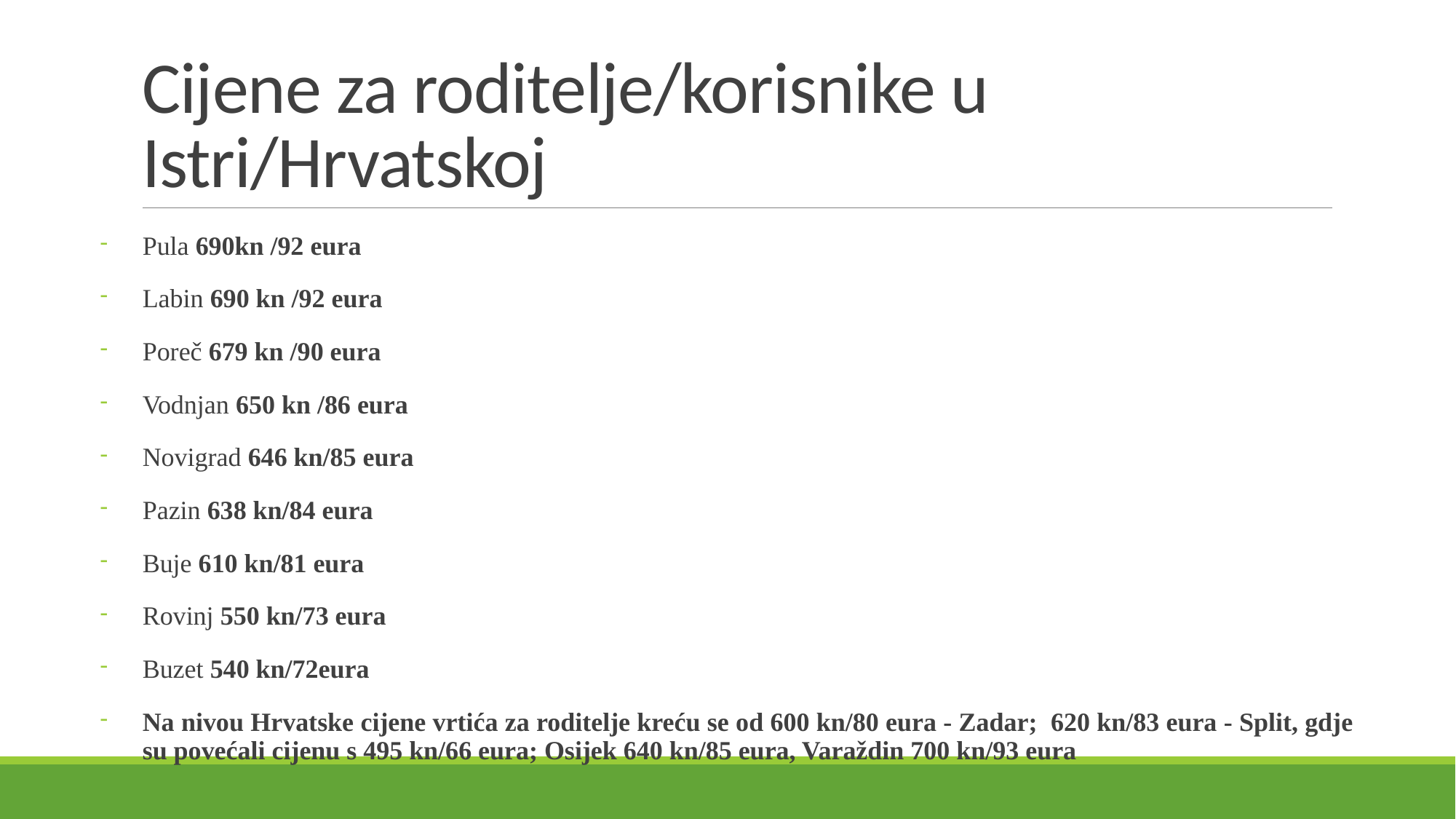

# Cijene za roditelje/korisnike u Istri/Hrvatskoj

Pula 690kn /92 eura
Labin 690 kn /92 eura
Poreč 679 kn /90 eura
Vodnjan 650 kn /86 eura
Novigrad 646 kn/85 eura
Pazin 638 kn/84 eura
Buje 610 kn/81 eura
Rovinj 550 kn/73 eura
Buzet 540 kn/72eura
Na nivou Hrvatske cijene vrtića za roditelje kreću se od 600 kn/80 eura - Zadar;  620 kn/83 eura - Split, gdje su povećali cijenu s 495 kn/66 eura; Osijek 640 kn/85 eura, Varaždin 700 kn/93 eura